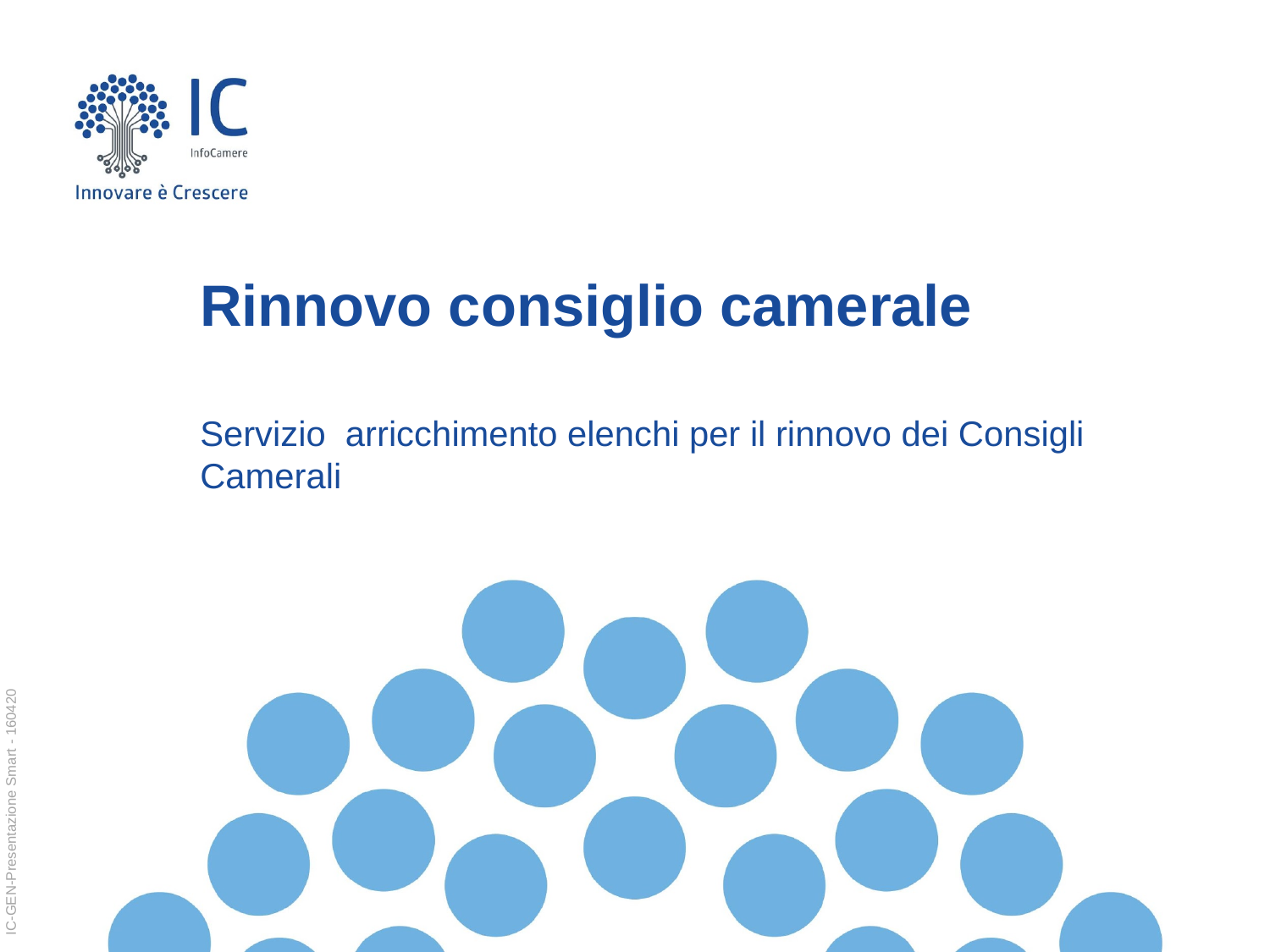

# Rinnovo consiglio camerale
Servizio  arricchimento elenchi per il rinnovo dei Consigli Camerali

  IC-GEN-Presentazione Smart - 160420